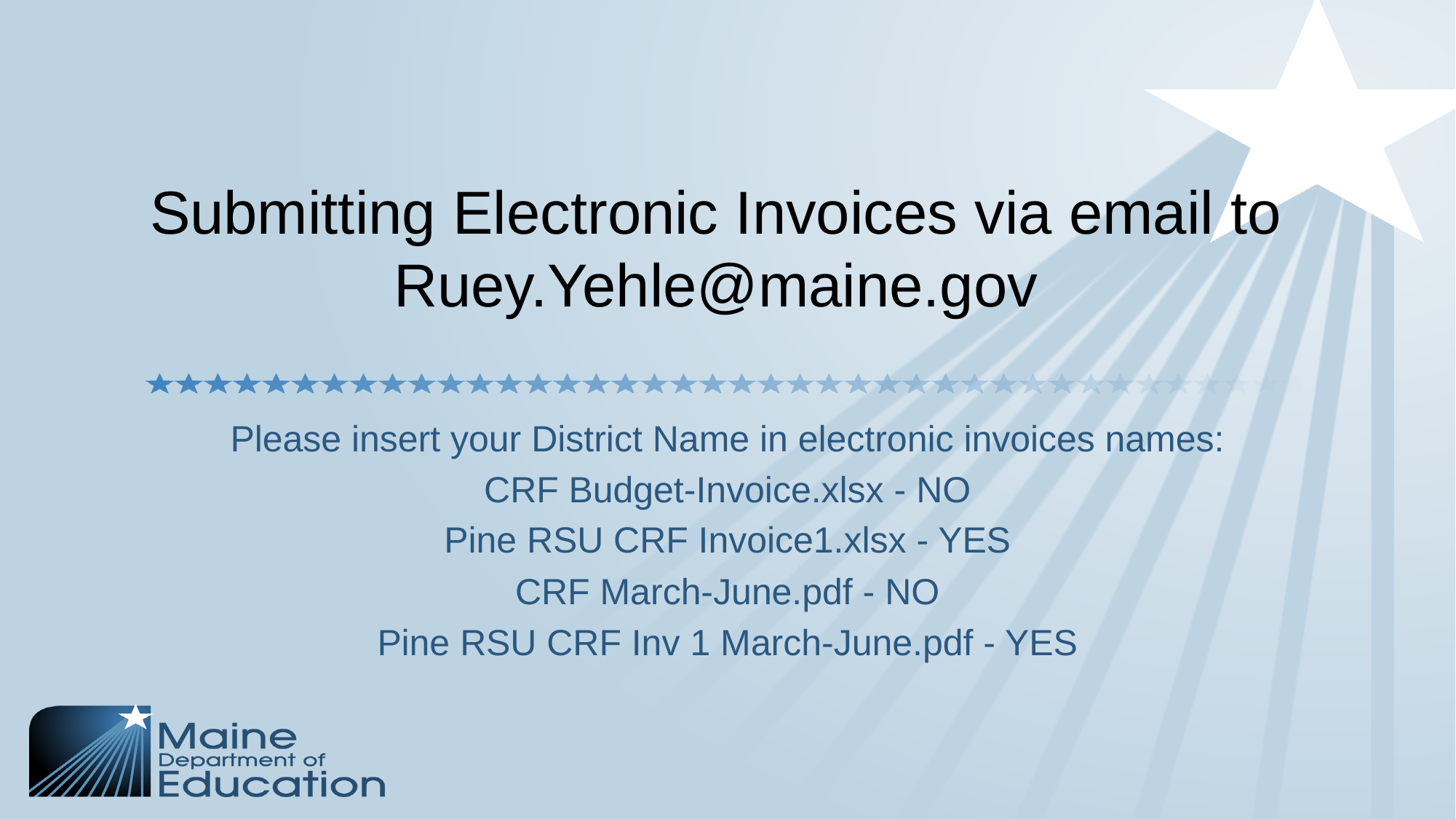

# Submitting Electronic Invoices via email to Ruey.Yehle@maine.gov
Please insert your District Name in electronic invoices names:
CRF Budget-Invoice.xlsx - NO
Pine RSU CRF Invoice1.xlsx - YES
CRF March-June.pdf - NO
Pine RSU CRF Inv 1 March-June.pdf - YES